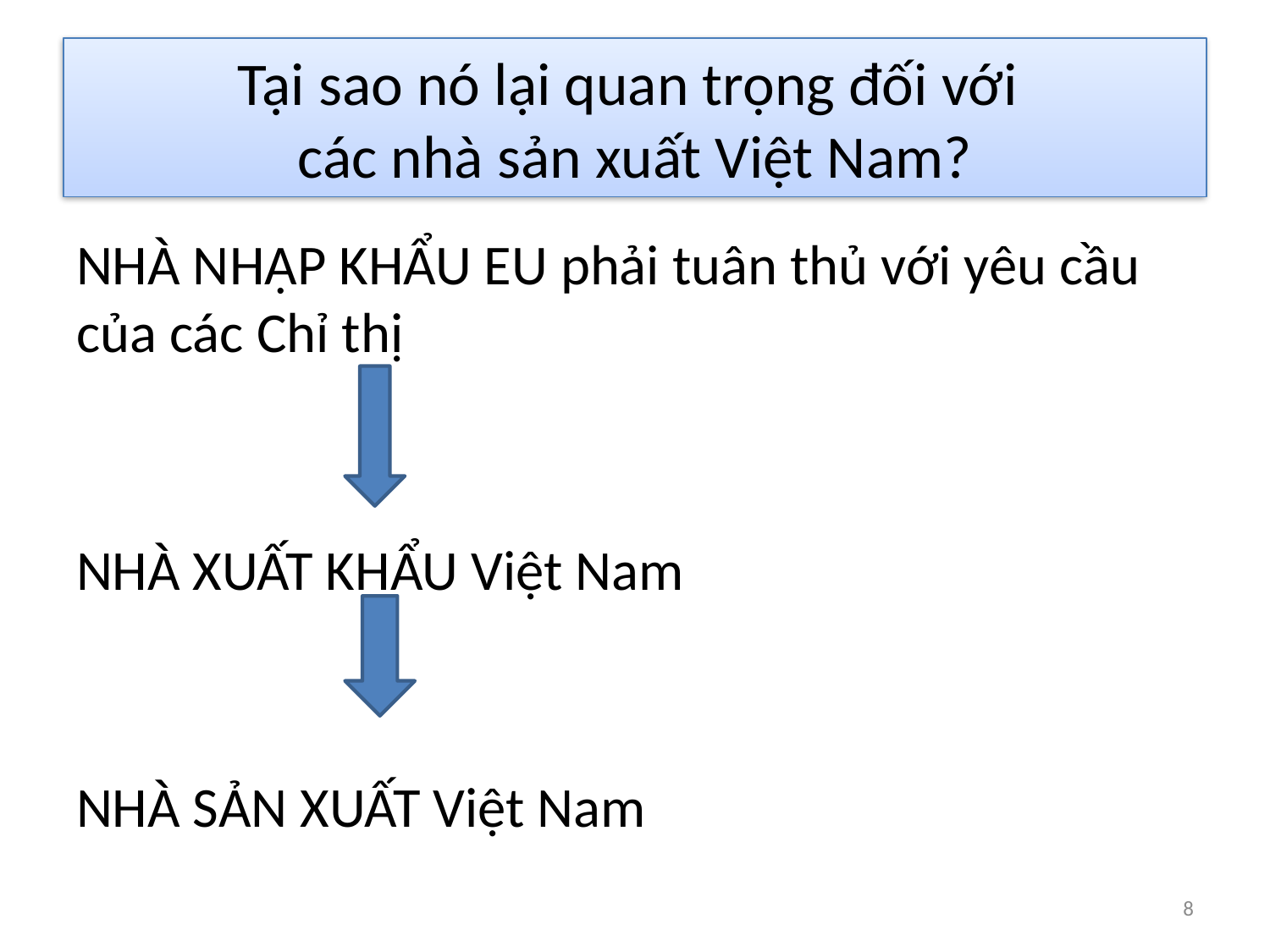

# Tại sao nó lại quan trọng đối với các nhà sản xuất Việt Nam?
NHÀ NHẬP KHẨU EU phải tuân thủ với yêu cầu của các Chỉ thị

NHÀ XUẤT KHẨU Việt Nam

NHÀ SẢN XUẤT Việt Nam

8